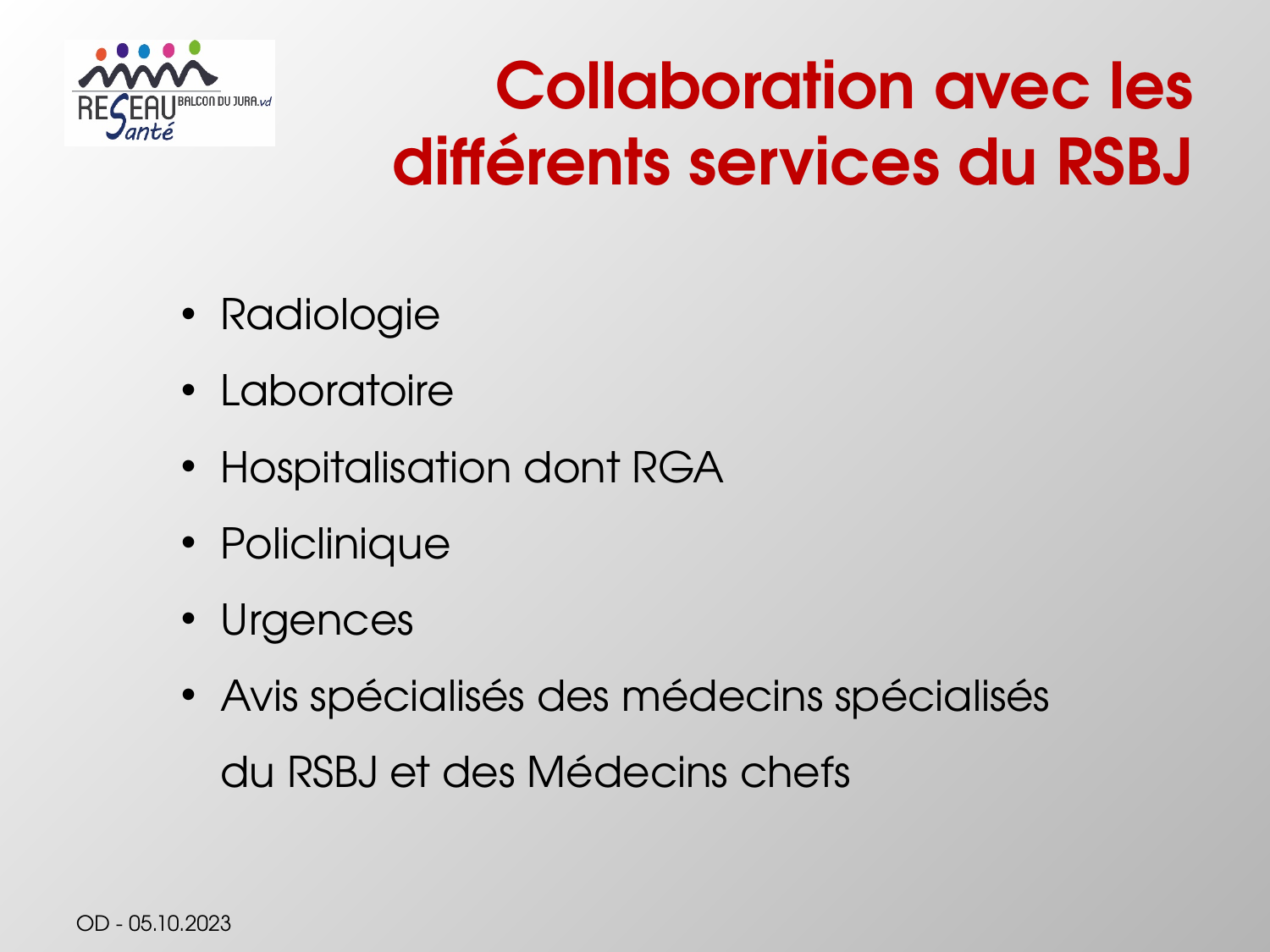

# Collaboration avec les différents services du RSBJ
Radiologie
Laboratoire
Hospitalisation dont RGA
Policlinique
Urgences
Avis spécialisés des médecins spécialisés du RSBJ et des Médecins chefs

OD - 05.10.2023